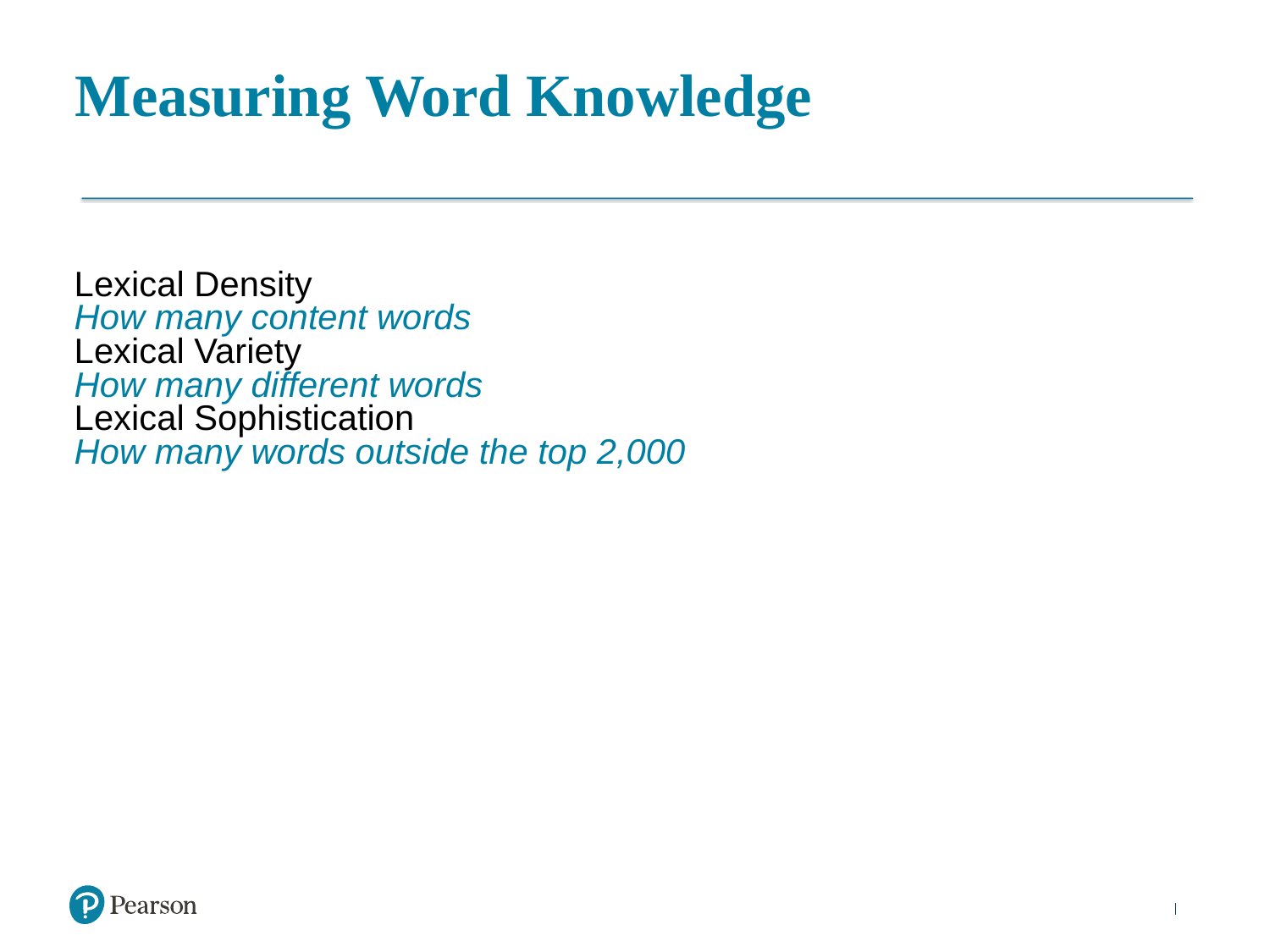

# Measuring Word Knowledge

Lexical Density
How many content words
Lexical Variety
How many different words
Lexical Sophistication
How many words outside the top 2,000